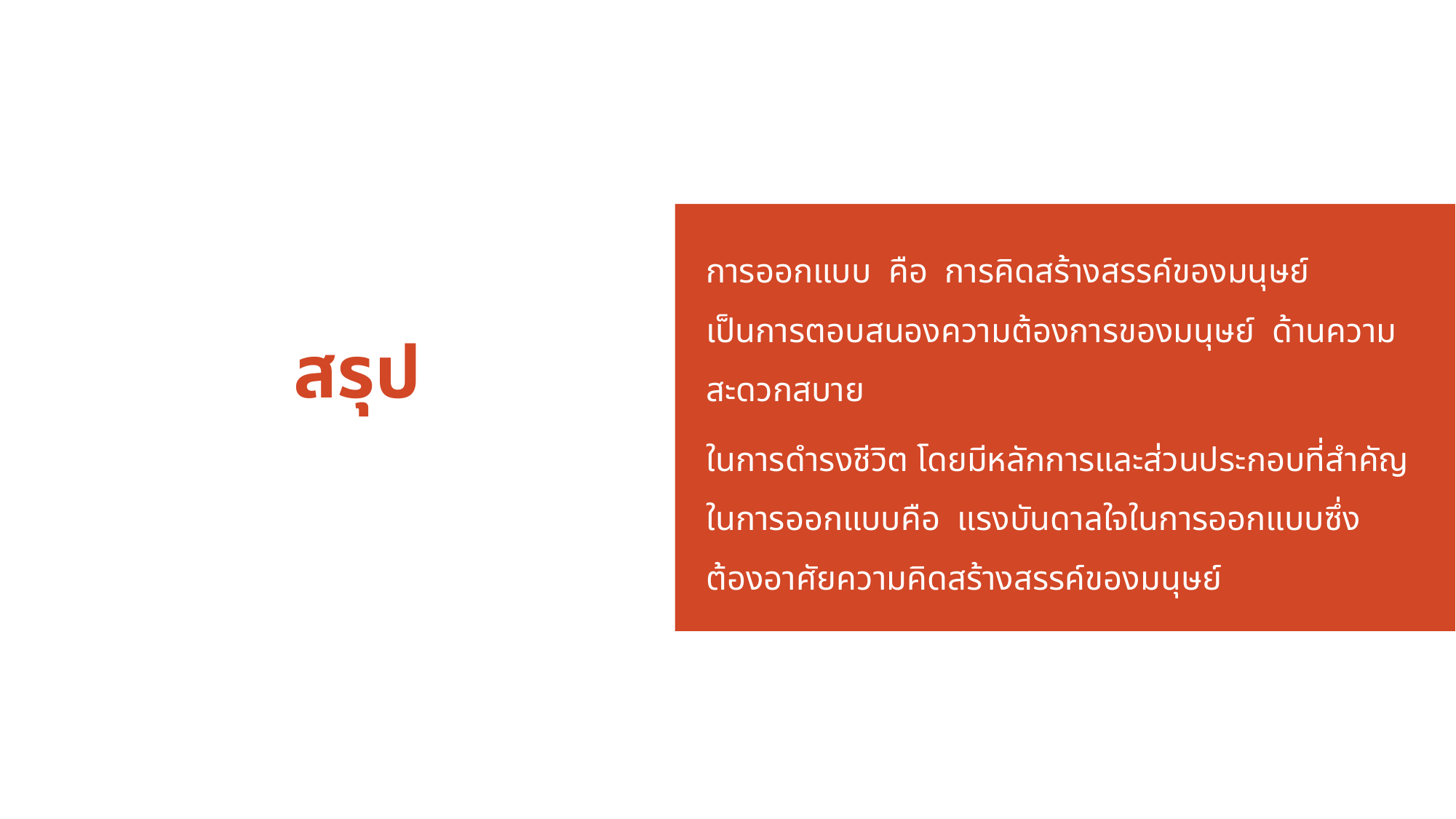

การออกแบบ  คือ  การคิดสร้างสรรค์ของมนุษย์ เป็นการตอบสนองความต้องการของมนุษย์  ด้านความสะดวกสบาย
ในการดำรงชีวิต โดยมีหลักการและส่วนประกอบที่สำคัญในการออกแบบคือ  แรงบันดาลใจในการออกแบบซึ่งต้องอาศัยความคิดสร้างสรรค์ของมนุษย์
# สรุป